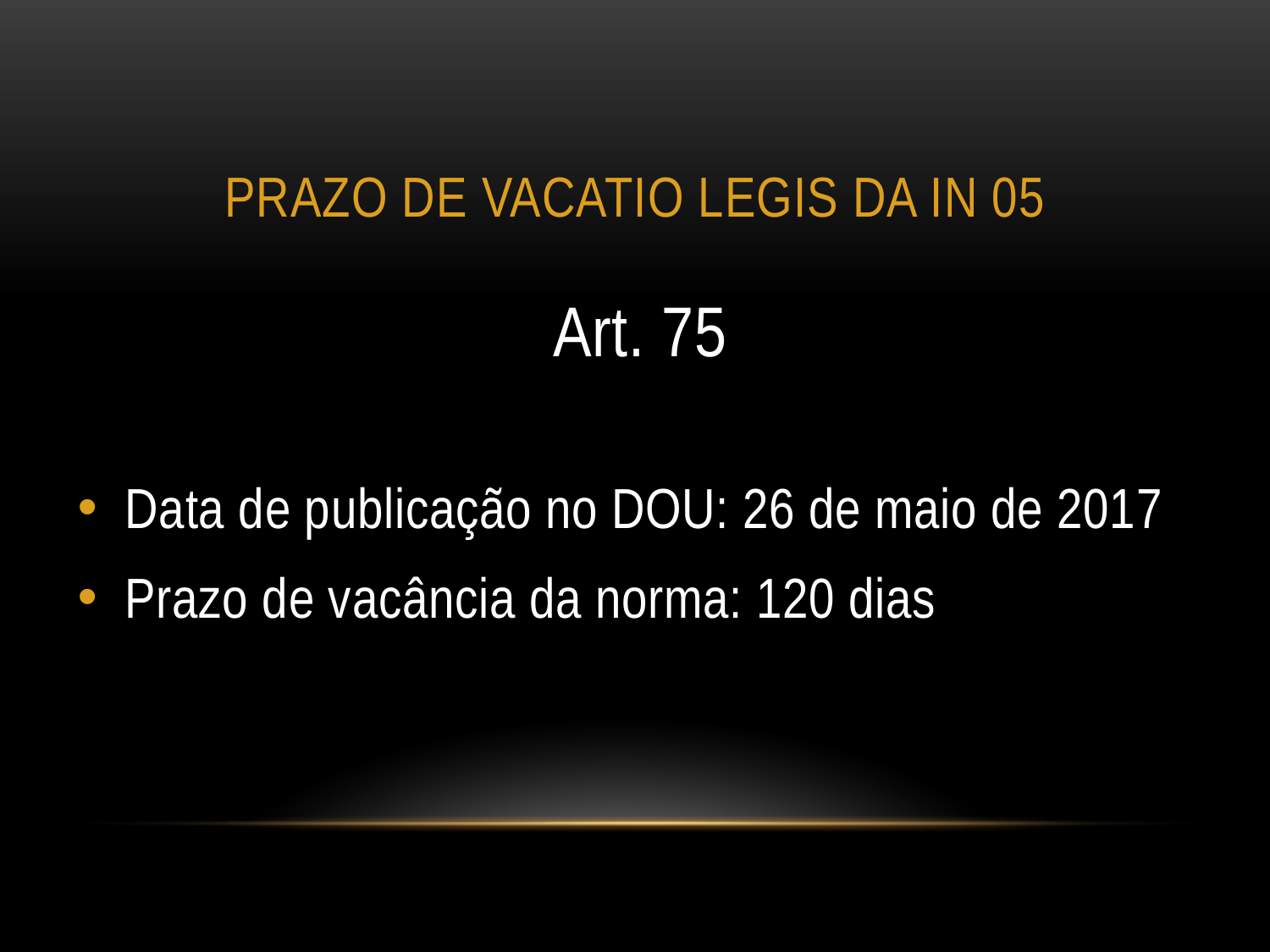

# PRAZO DE VACATIO LEGIS da IN 05

Art. 75

Data de publicação no DOU: 26 de maio de 2017
Prazo de vacância da norma: 120 dias